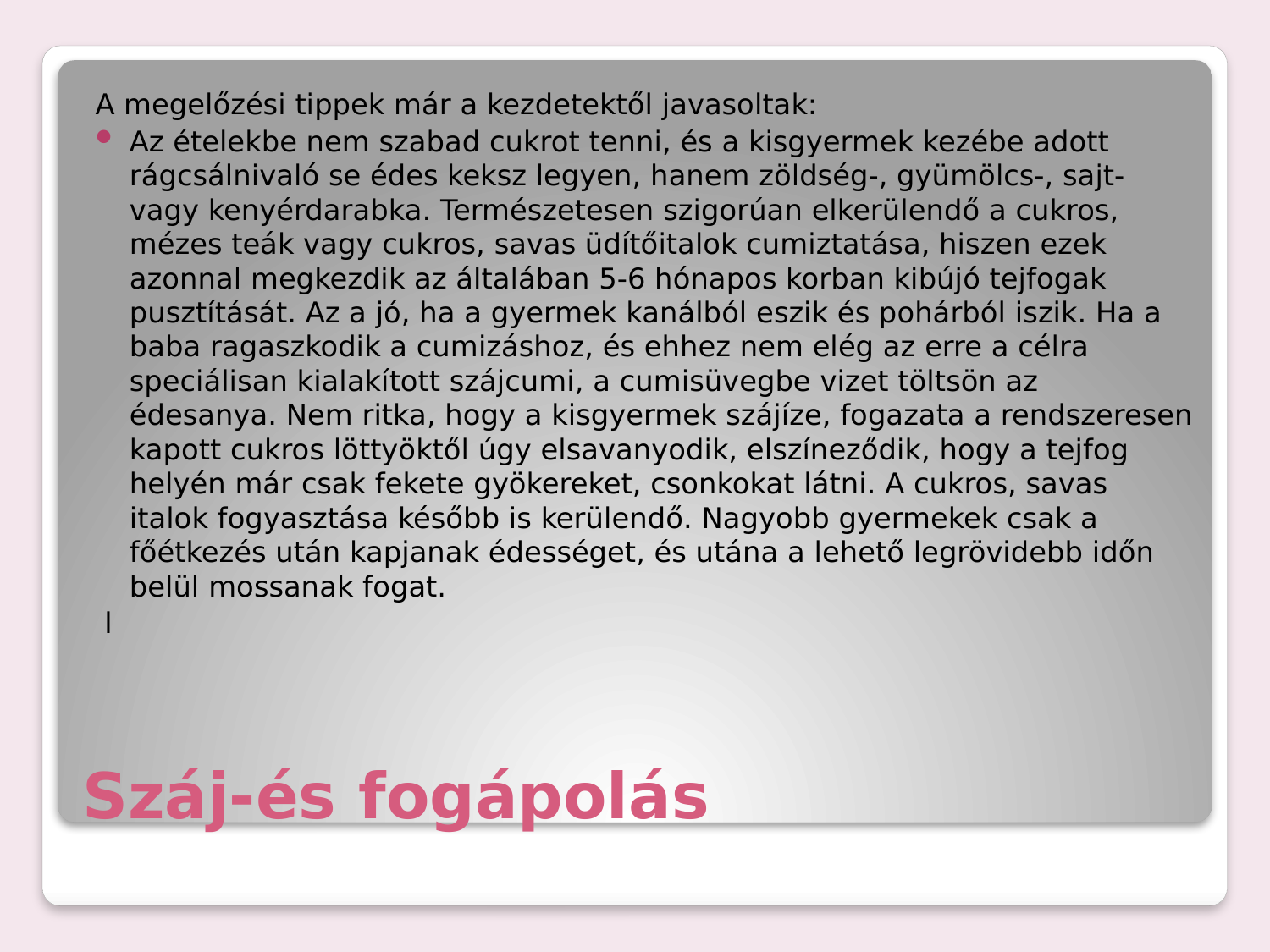

A megelőzési tippek már a kezdetektől javasoltak:
Az ételekbe nem szabad cukrot tenni, és a kisgyermek kezébe adott rágcsálnivaló se édes keksz legyen, hanem zöldség-, gyümölcs-, sajt- vagy kenyérdarabka. Természetesen szigorúan elkerülendő a cukros, mézes teák vagy cukros, savas üdítőitalok cumiztatása, hiszen ezek azonnal megkezdik az általában 5-6 hónapos korban kibújó tejfogak pusztítását. Az a jó, ha a gyermek kanálból eszik és pohárból iszik. Ha a baba ragaszkodik a cumizáshoz, és ehhez nem elég az erre a célra speciálisan kialakított szájcumi, a cumisüvegbe vizet töltsön az édesanya. Nem ritka, hogy a kisgyermek szájíze, fogazata a rendszeresen kapott cukros löttyöktől úgy elsavanyodik, elszíneződik, hogy a tejfog helyén már csak fekete gyökereket, csonkokat látni. A cukros, savas italok fogyasztása később is kerülendő. Nagyobb gyermekek csak a főétkezés után kapjanak édességet, és utána a lehető legrövidebb időn belül mossanak fogat.
 l
# Száj-és fogápolás